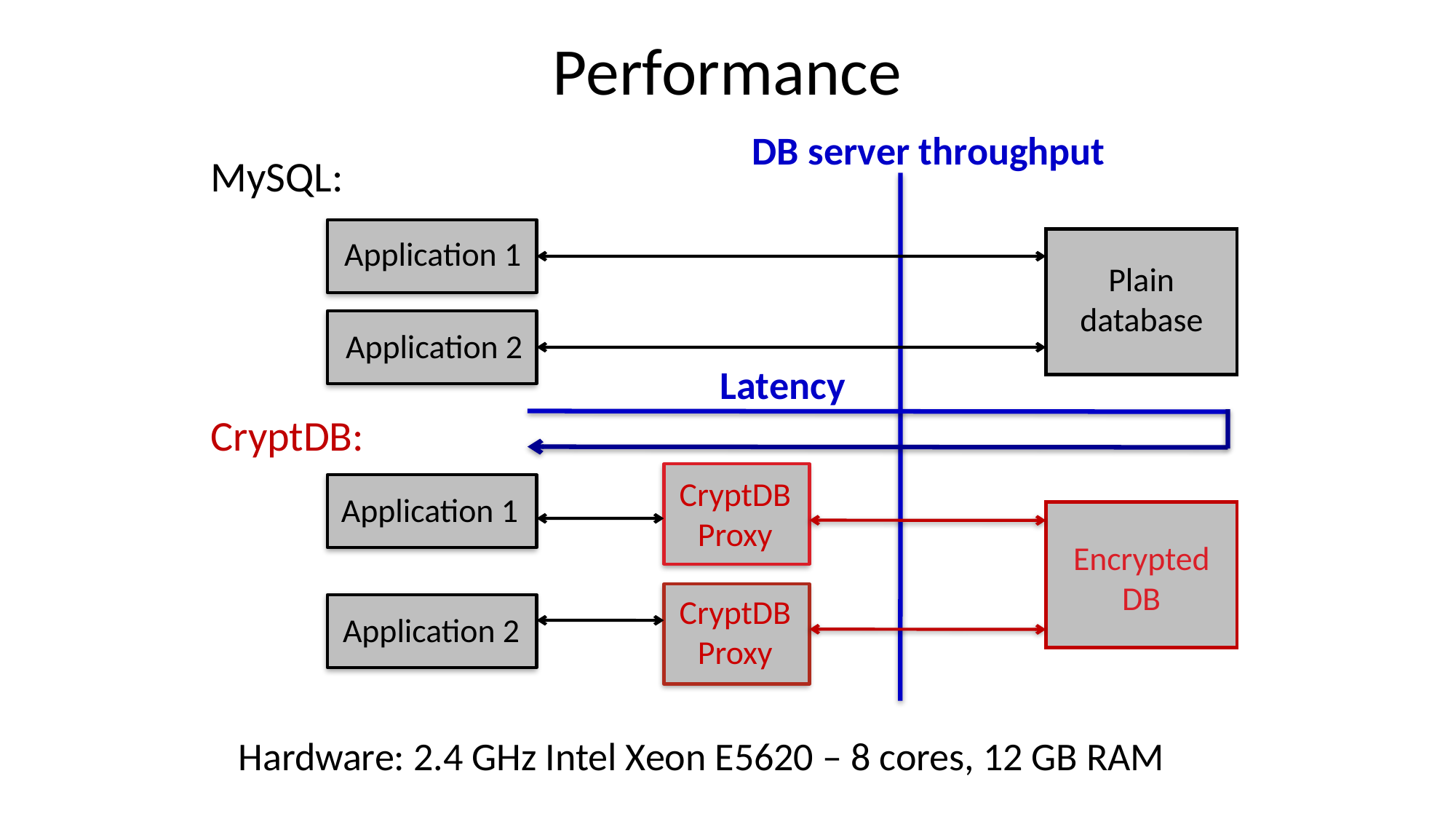

# Performance
DB server throughput
MySQL:

Application 1

Plain database

Application 2

Latency
CryptDB:

CryptDB Proxy

Application 1

Encrypted DB

CryptDB Proxy

Application 2

Hardware: 2.4 GHz Intel Xeon E5620 – 8 cores, 12 GB RAM